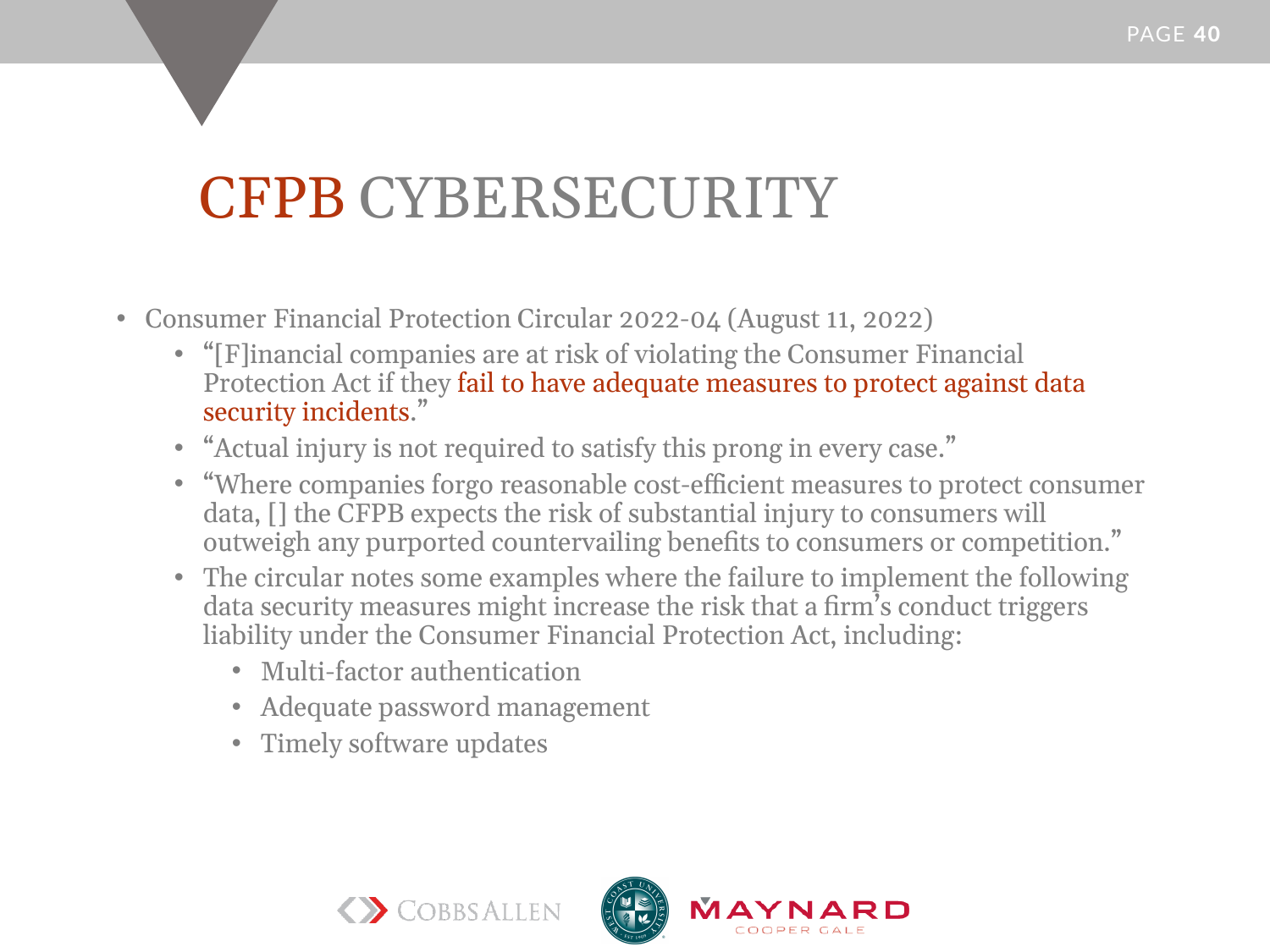

# CFPB Cybersecurity

Consumer Financial Protection Circular 2022-04 (August 11, 2022)
“[F]inancial companies are at risk of violating the Consumer Financial Protection Act if they fail to have adequate measures to protect against data security incidents.”
“Actual injury is not required to satisfy this prong in every case.”
“Where companies forgo reasonable cost-efficient measures to protect consumer data, [] the CFPB expects the risk of substantial injury to consumers will outweigh any purported countervailing benefits to consumers or competition.”
The circular notes some examples where the failure to implement the following data security measures might increase the risk that a firm’s conduct triggers liability under the Consumer Financial Protection Act, including:
Multi-factor authentication
Adequate password management
Timely software updates